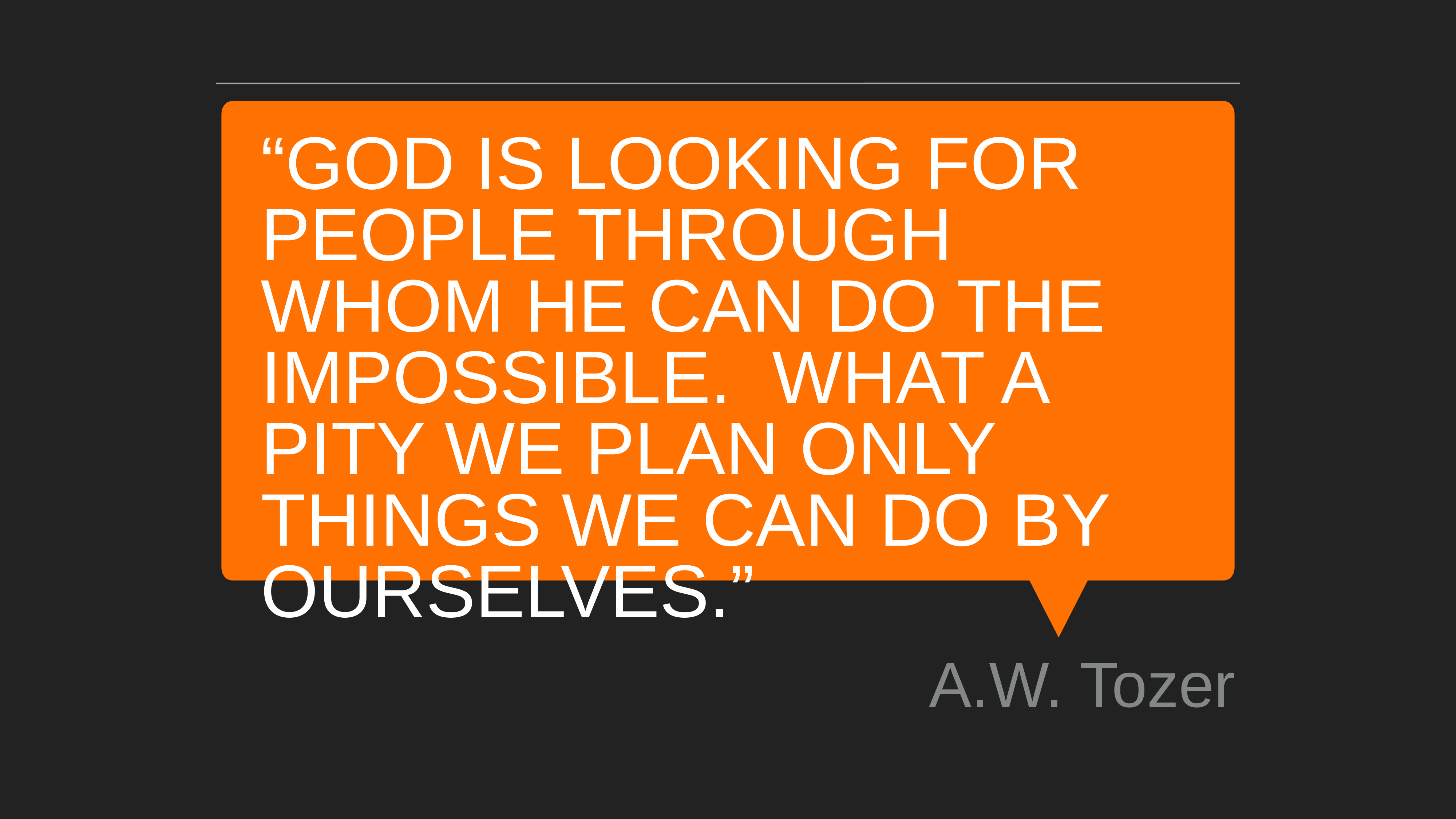

“God is looking for people through whom HE can do the impossible.  What a pity we plan only things we can do by ourselves.”
A.W. Tozer